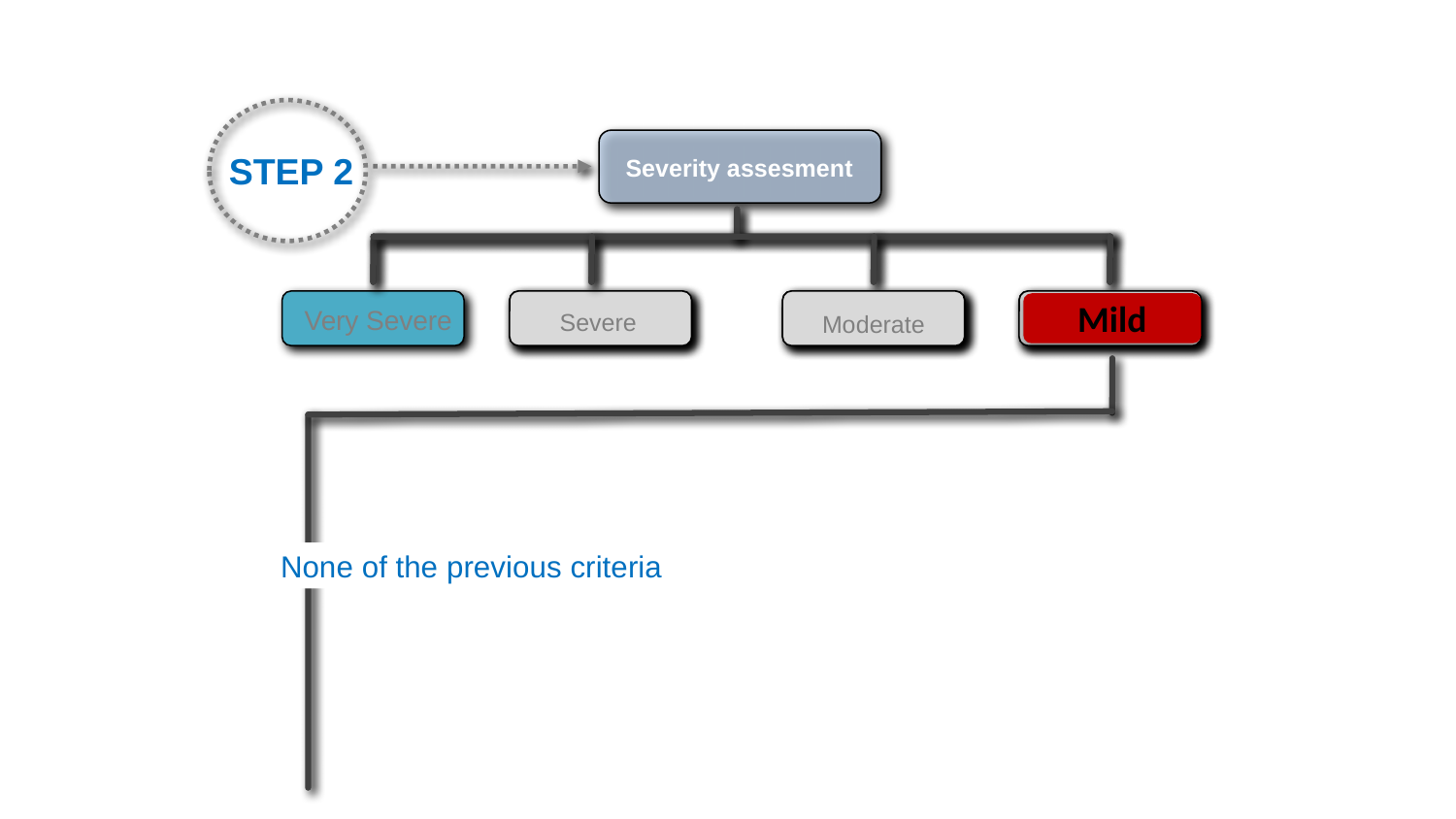

Severity assesment
STEP 2

Grave

Moderada

Leve

Severe

Moderate

Mild
Mild
Very Severe
None of the previous criteria